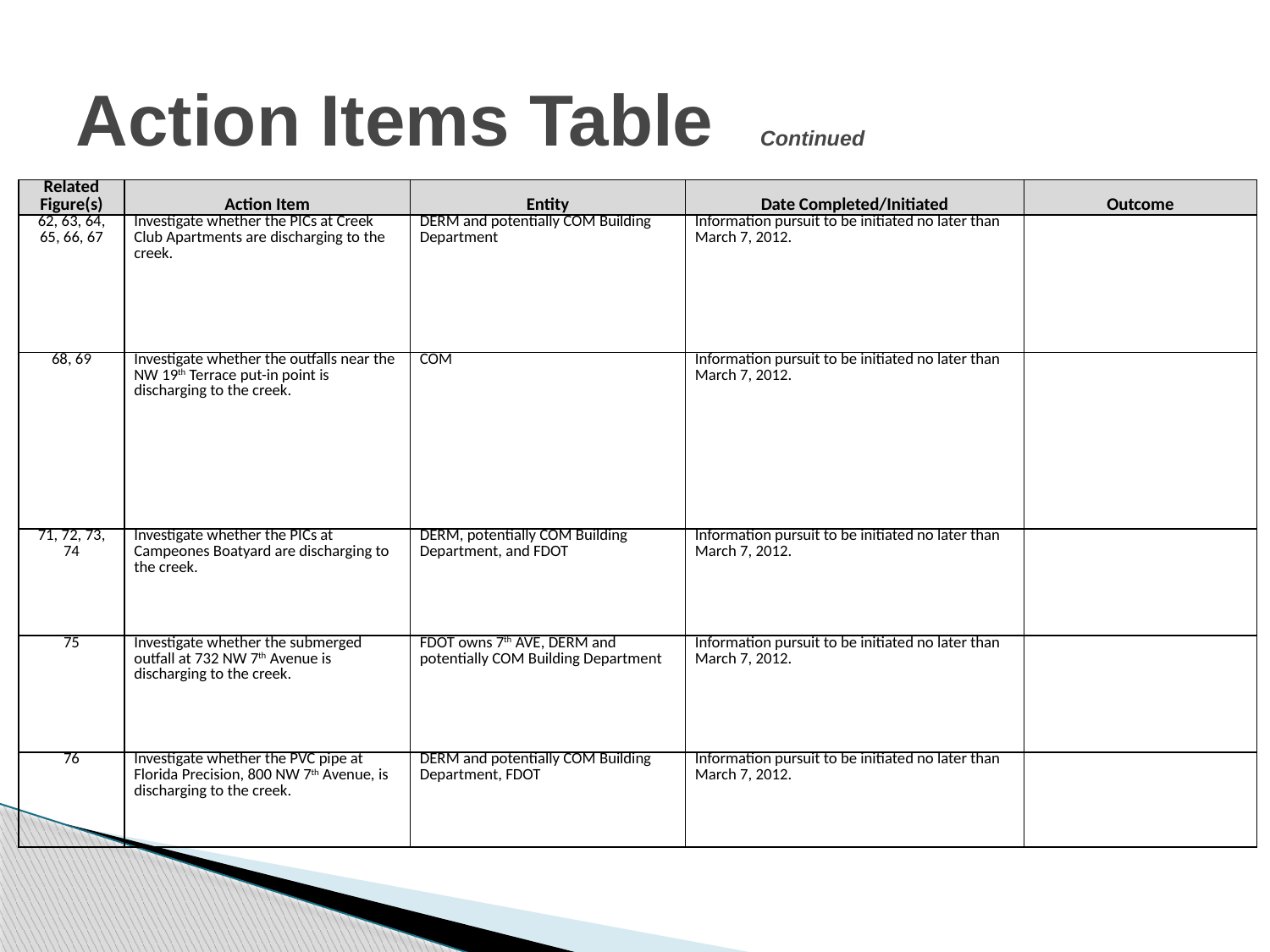

# Action Items Table   Continued
| Related Figure(s) | Action Item | Entity | Date Completed/Initiated | Outcome |
| --- | --- | --- | --- | --- |
| 62, 63, 64, 65, 66, 67 | Investigate whether the PICs at Creek Club Apartments are discharging to the creek. | DERM and potentially COM Building Department | Information pursuit to be initiated no later than March 7, 2012. |  |
| 68, 69 | Investigate whether the outfalls near the NW 19th Terrace put-in point is discharging to the creek. | COM | Information pursuit to be initiated no later than March 7, 2012. |  |
| 71, 72, 73, 74 | Investigate whether the PICs at Campeones Boatyard are discharging to the creek. | DERM, potentially COM Building Department, and FDOT | Information pursuit to be initiated no later than March 7, 2012. |  |
| 75 | Investigate whether the submerged outfall at 732 NW 7th Avenue is discharging to the creek. | FDOT owns 7th AVE, DERM and potentially COM Building Department | Information pursuit to be initiated no later than March 7, 2012. |  |
| 76 | Investigate whether the PVC pipe at Florida Precision, 800 NW 7th Avenue, is discharging to the creek. | DERM and potentially COM Building Department, FDOT | Information pursuit to be initiated no later than March 7, 2012. |  |